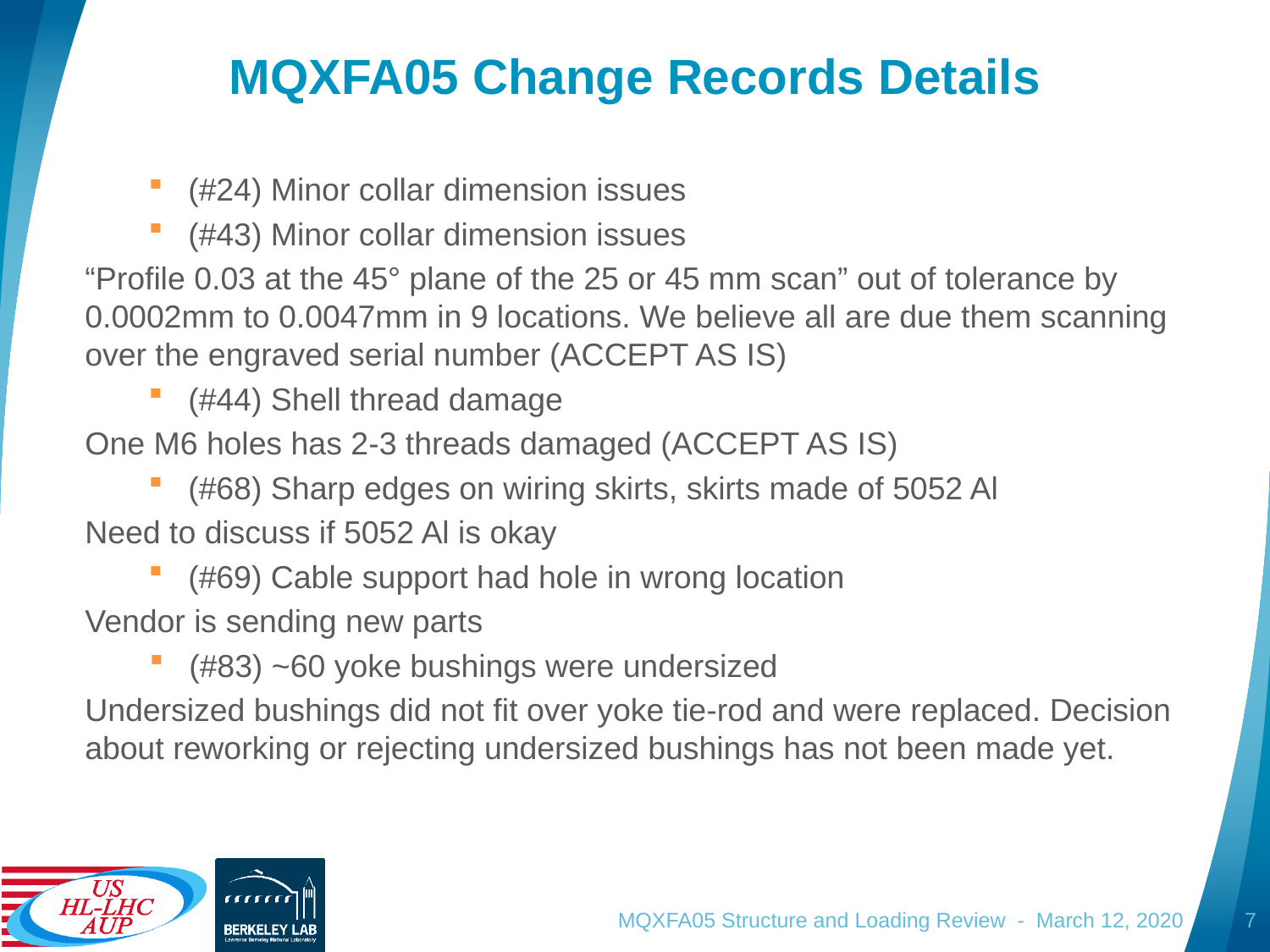

# MQXFA05 Change Records Details
(#24) Minor collar dimension issues
(#43) Minor collar dimension issues
“Profile 0.03 at the 45° plane of the 25 or 45 mm scan” out of tolerance by 0.0002mm to 0.0047mm in 9 locations. We believe all are due them scanning over the engraved serial number (ACCEPT AS IS)
(#44) Shell thread damage
One M6 holes has 2-3 threads damaged (ACCEPT AS IS)
(#68) Sharp edges on wiring skirts, skirts made of 5052 Al
Need to discuss if 5052 Al is okay
(#69) Cable support had hole in wrong location
Vendor is sending new parts
(#83) ~60 yoke bushings were undersized
Undersized bushings did not fit over yoke tie-rod and were replaced. Decision about reworking or rejecting undersized bushings has not been made yet.

MQXFA05 Structure and Loading Review  -  March 12, 2020
7